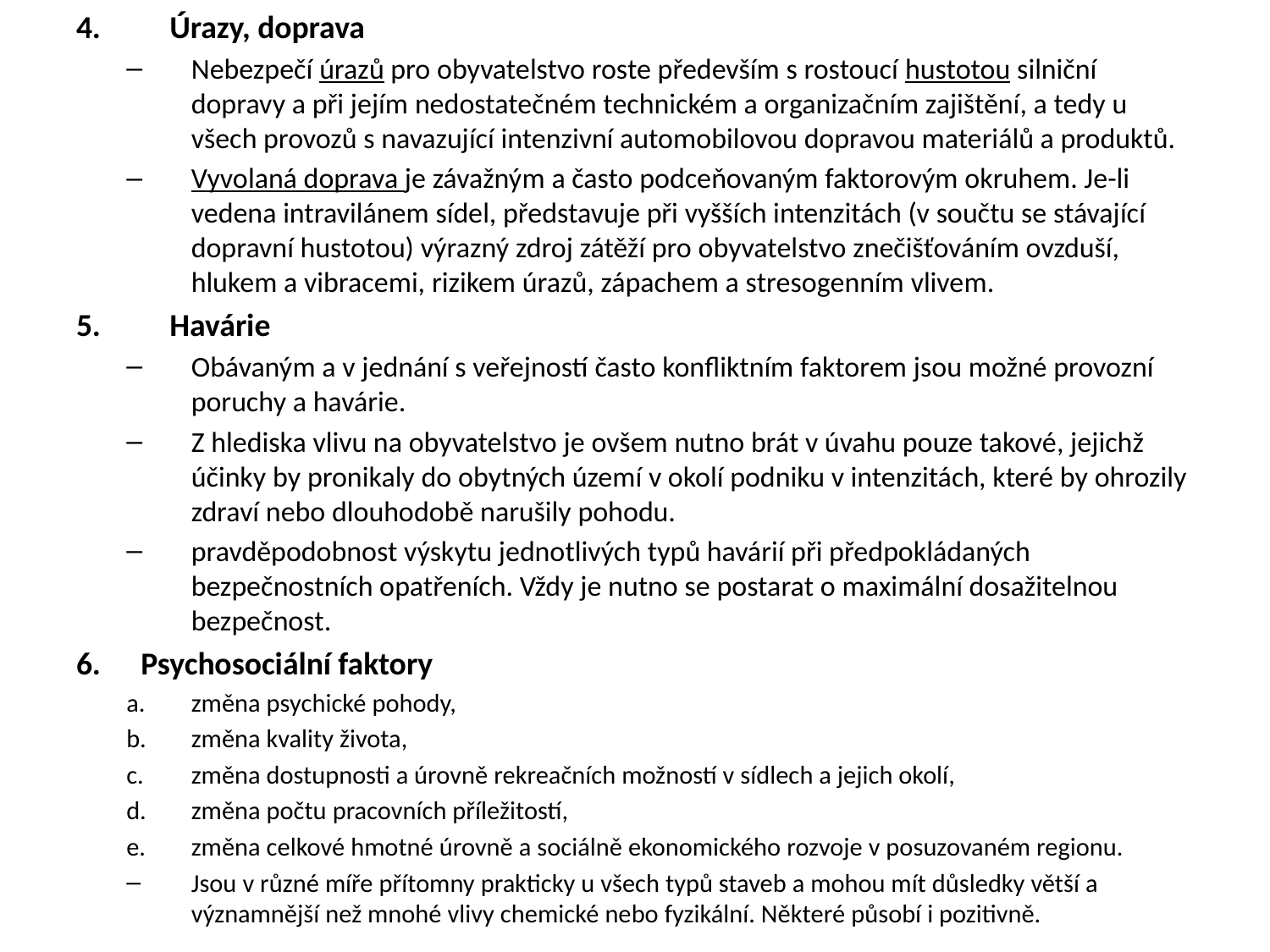

Úrazy, doprava
Nebezpečí úrazů pro obyvatelstvo roste především s rostoucí hustotou silniční dopravy a při jejím nedostatečném technickém a organizačním zajištění, a tedy u všech provozů s navazující intenzivní automobilovou dopravou materiálů a produktů.
Vyvolaná doprava je závažným a často podceňovaným faktorovým okruhem. Je-li vedena intravilánem sídel, představuje při vyšších intenzitách (v součtu se stávající dopravní hustotou) výrazný zdroj zátěží pro obyvatelstvo znečišťováním ovzduší, hlukem a vibracemi, rizikem úrazů, zápachem a stresogenním vlivem.
Havárie
Obávaným a v jednání s veřejností často konfliktním faktorem jsou možné provozní poruchy a havárie.
Z hlediska vlivu na obyvatelstvo je ovšem nutno brát v úvahu pouze takové, jejichž účinky by pronikaly do obytných území v okolí podniku v intenzitách, které by ohrozily zdraví nebo dlouhodobě narušily pohodu.
pravděpodobnost výskytu jednotlivých typů havárií při předpokládaných bezpečnostních opatřeních. Vždy je nutno se postarat o maximální dosažitelnou bezpečnost.
Psychosociální faktory
změna psychické pohody,
změna kvality života,
změna dostupnosti a úrovně rekreačních možností v sídlech a jejich okolí,
změna počtu pracovních příležitostí,
změna celkové hmotné úrovně a sociálně ekonomického rozvoje v posuzovaném regionu.
Jsou v různé míře přítomny prakticky u všech typů staveb a mohou mít důsledky větší a významnější než mnohé vlivy chemické nebo fyzikální. Některé působí i pozitivně.